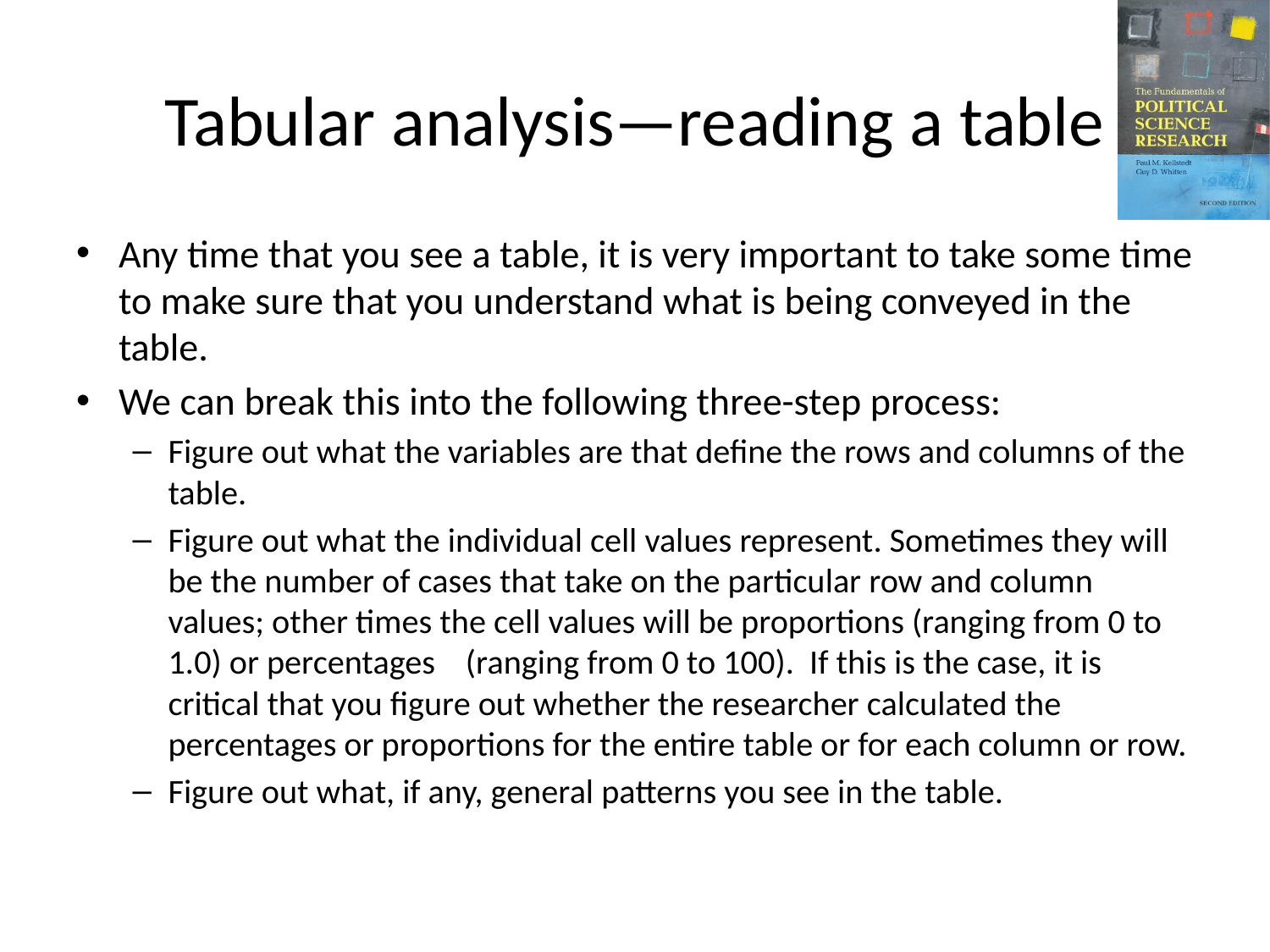

# Tabular analysis—reading a table
Any time that you see a table, it is very important to take some time to make sure that you understand what is being conveyed in the table.
We can break this into the following three-step process:
Figure out what the variables are that define the rows and columns of the table.
Figure out what the individual cell values represent. Sometimes they will be the number of cases that take on the particular row and column values; other times the cell values will be proportions (ranging from 0 to 1.0) or percentages    (ranging from 0 to 100).  If this is the case, it is critical that you figure out whether the researcher calculated the percentages or proportions for the entire table or for each column or row.
Figure out what, if any, general patterns you see in the table.